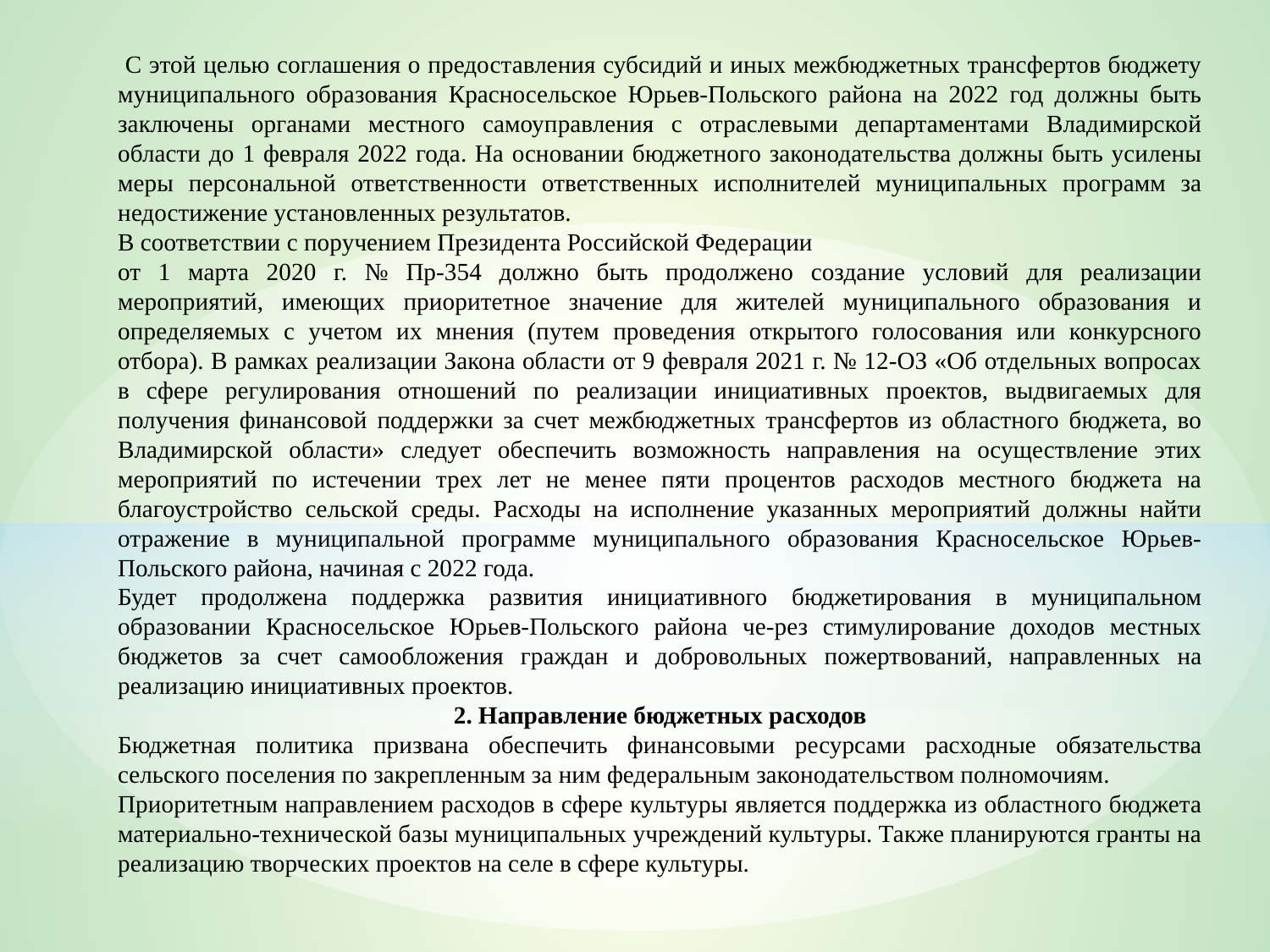

С этой целью соглашения о предоставления субсидий и иных межбюджетных трансфертов бюджету муниципального образования Красносельское Юрьев-Польского района на 2022 год должны быть заключены органами местного самоуправления с отраслевыми департаментами Владимирской области до 1 февраля 2022 года. На основании бюджетного законодательства должны быть усилены меры персональной ответственности ответственных исполнителей муниципальных программ за недостижение установленных результатов.
В соответствии с поручением Президента Российской Федерации
от 1 марта 2020 г. № Пр-354 должно быть продолжено создание условий для реализации мероприятий, имеющих приоритетное значение для жителей муниципального образования и определяемых с учетом их мнения (путем проведения открытого голосования или конкурсного отбора). В рамках реализации Закона области от 9 февраля 2021 г. № 12-ОЗ «Об отдельных вопросах в сфере регулирования отношений по реализации инициативных проектов, выдвигаемых для получения финансовой поддержки за счет межбюджетных трансфертов из областного бюджета, во Владимирской области» следует обеспечить возможность направления на осуществление этих мероприятий по истечении трех лет не менее пяти процентов расходов местного бюджета на благоустройство сельской среды. Расходы на исполнение указанных мероприятий должны найти отражение в муниципальной программе муниципального образования Красносельское Юрьев-Польского района, начиная с 2022 года.
Будет продолжена поддержка развития инициативного бюджетирования в муниципальном образовании Красносельское Юрьев-Польского района че-рез стимулирование доходов местных бюджетов за счет самообложения граждан и добровольных пожертвований, направленных на реализацию инициативных проектов.
2. Направление бюджетных расходов
Бюджетная политика призвана обеспечить финансовыми ресурсами расходные обязательства сельского поселения по закрепленным за ним федеральным законодательством полномочиям.
Приоритетным направлением расходов в сфере культуры является поддержка из областного бюджета материально-технической базы муниципальных учреждений культуры. Также планируются гранты на реализацию творческих проектов на селе в сфере культуры.